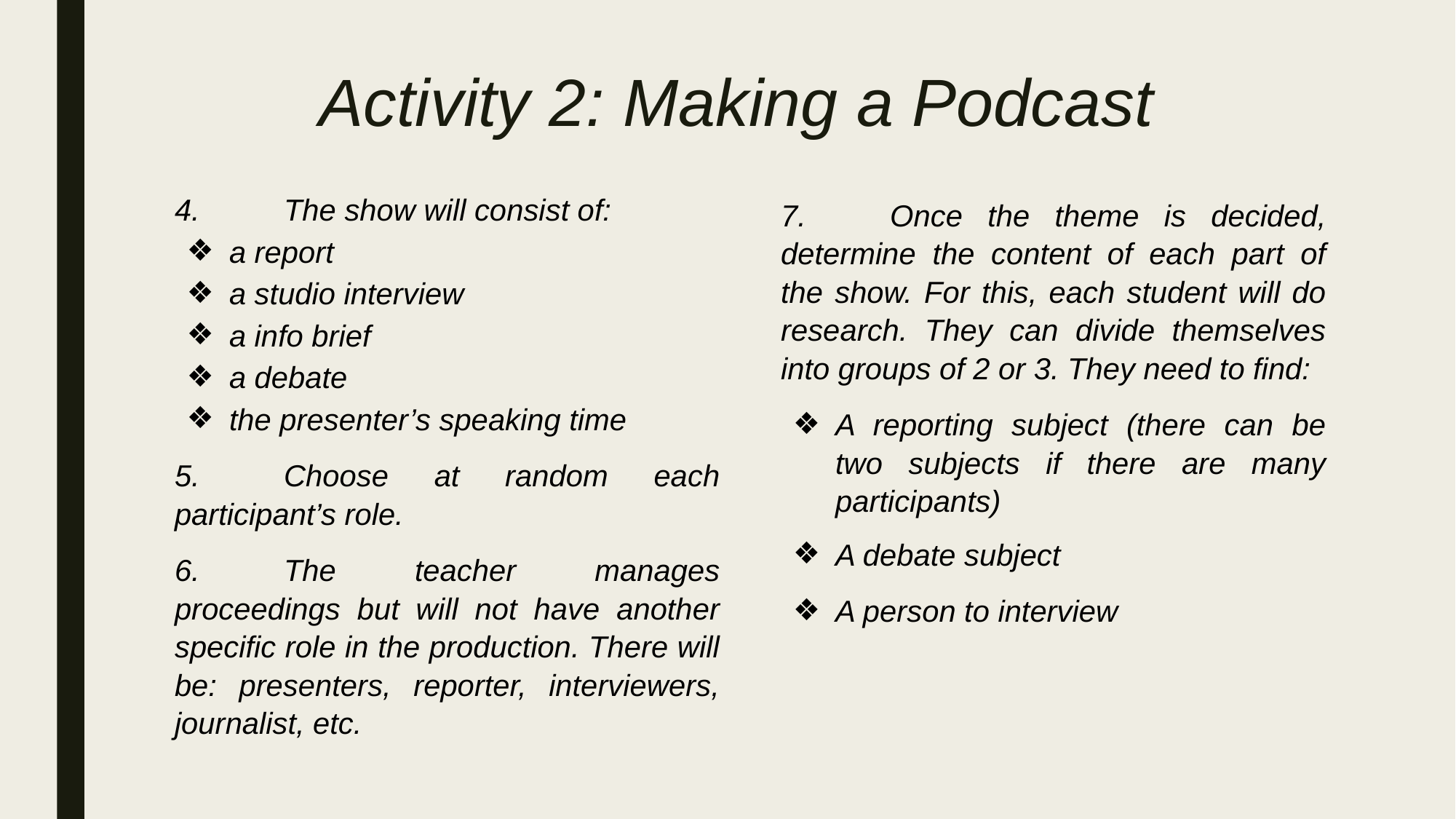

# Activity 2: Making a Podcast
4.	The show will consist of:
a report
a studio interview
a info brief
a debate
the presenter’s speaking time
5.	Choose at random each participant’s role.
6.	The teacher manages proceedings but will not have another specific role in the production. There will be: presenters, reporter, interviewers, journalist, etc.

7.	Once the theme is decided, determine the content of each part of the show. For this, each student will do research. They can divide themselves into groups of 2 or 3. They need to find:
A reporting subject (there can be two subjects if there are many participants)
A debate subject
A person to interview